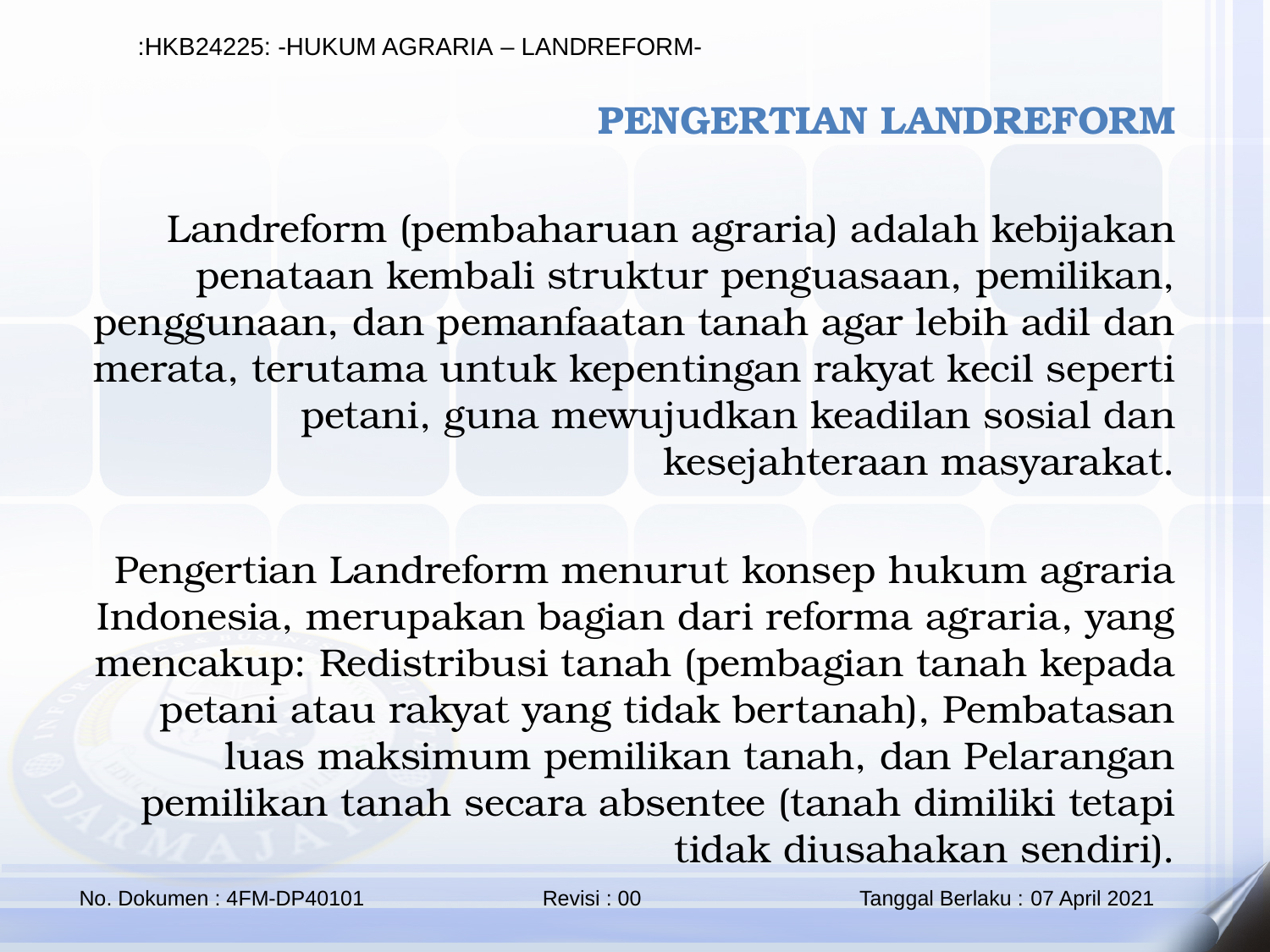

PENGERTIAN LANDREFORM

Landreform (pembaharuan agraria) adalah kebijakan penataan kembali struktur penguasaan, pemilikan, penggunaan, dan pemanfaatan tanah agar lebih adil dan merata, terutama untuk kepentingan rakyat kecil seperti petani, guna mewujudkan keadilan sosial dan kesejahteraan masyarakat.

Pengertian Landreform menurut konsep hukum agraria Indonesia, merupakan bagian dari reforma agraria, yang mencakup: Redistribusi tanah (pembagian tanah kepada petani atau rakyat yang tidak bertanah), Pembatasan luas maksimum pemilikan tanah, dan Pelarangan pemilikan tanah secara absentee (tanah dimiliki tetapi tidak diusahakan sendiri).